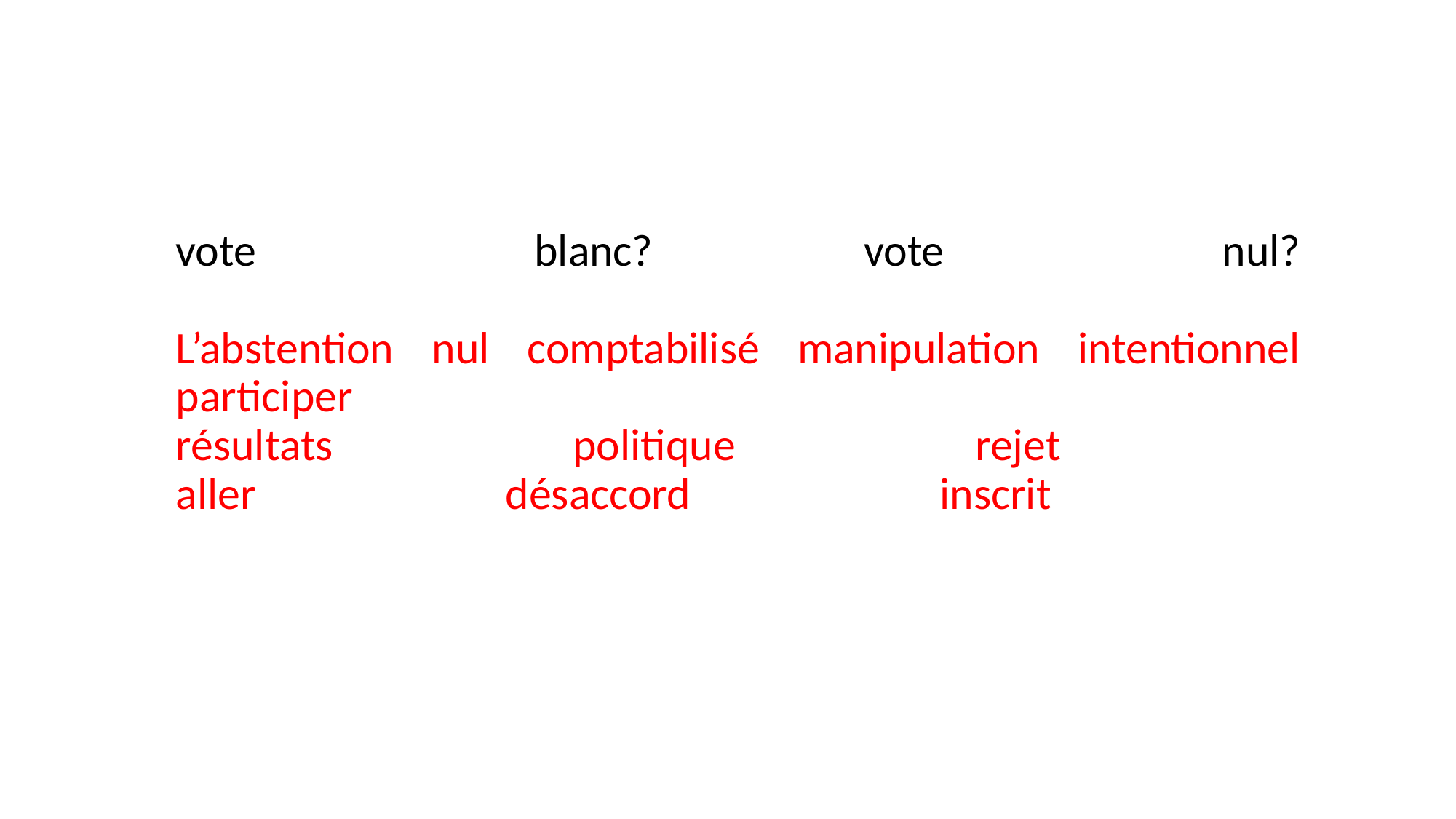

# vote blanc?				vote nul? L’abstention nul comptabilisé manipulation intentionnel participer résultats politique rejet aller désaccord inscrit